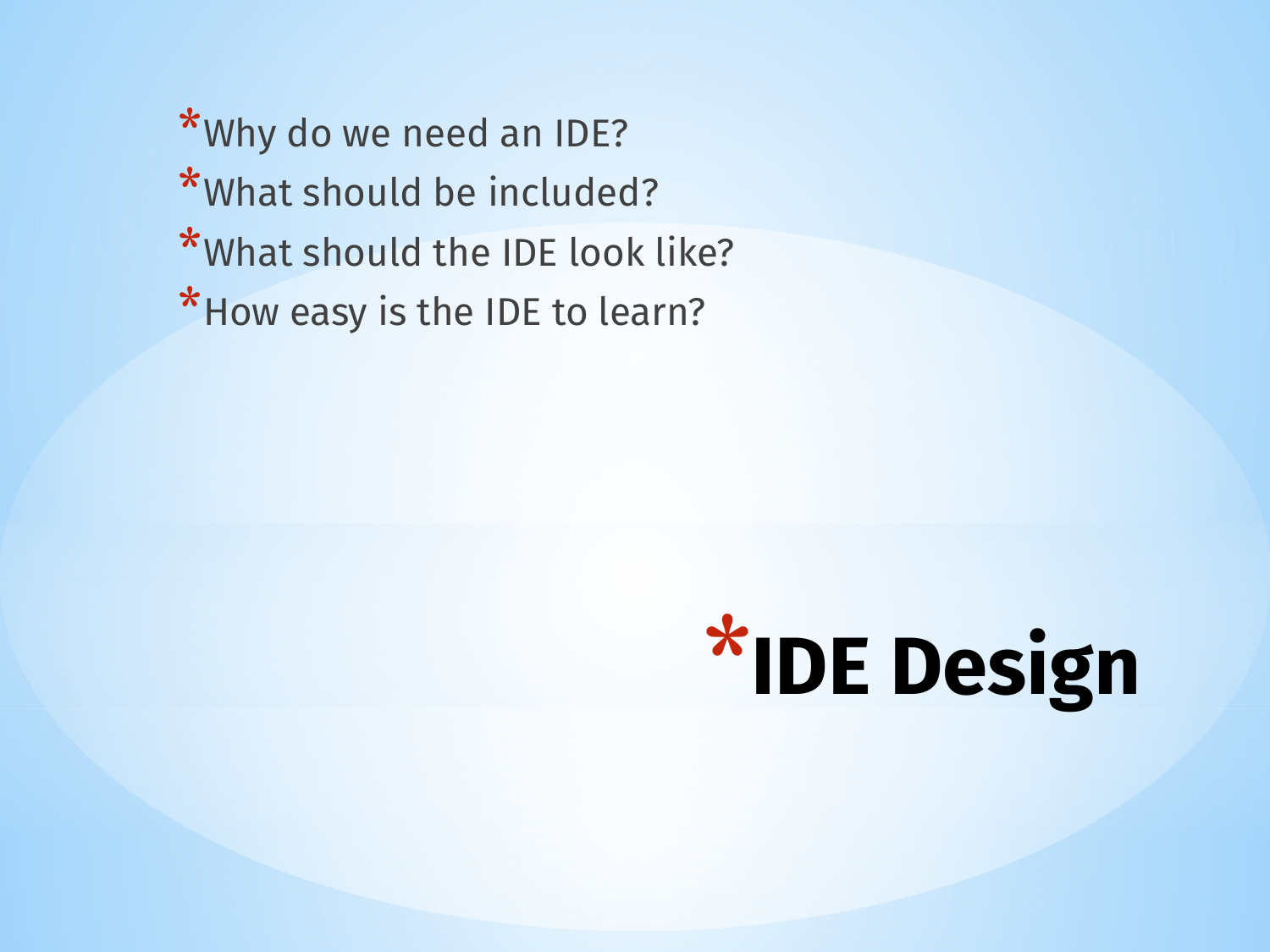

Why do we need an IDE?
What should be included?
What should the IDE look like?
How easy is the IDE to learn?
# IDE Design